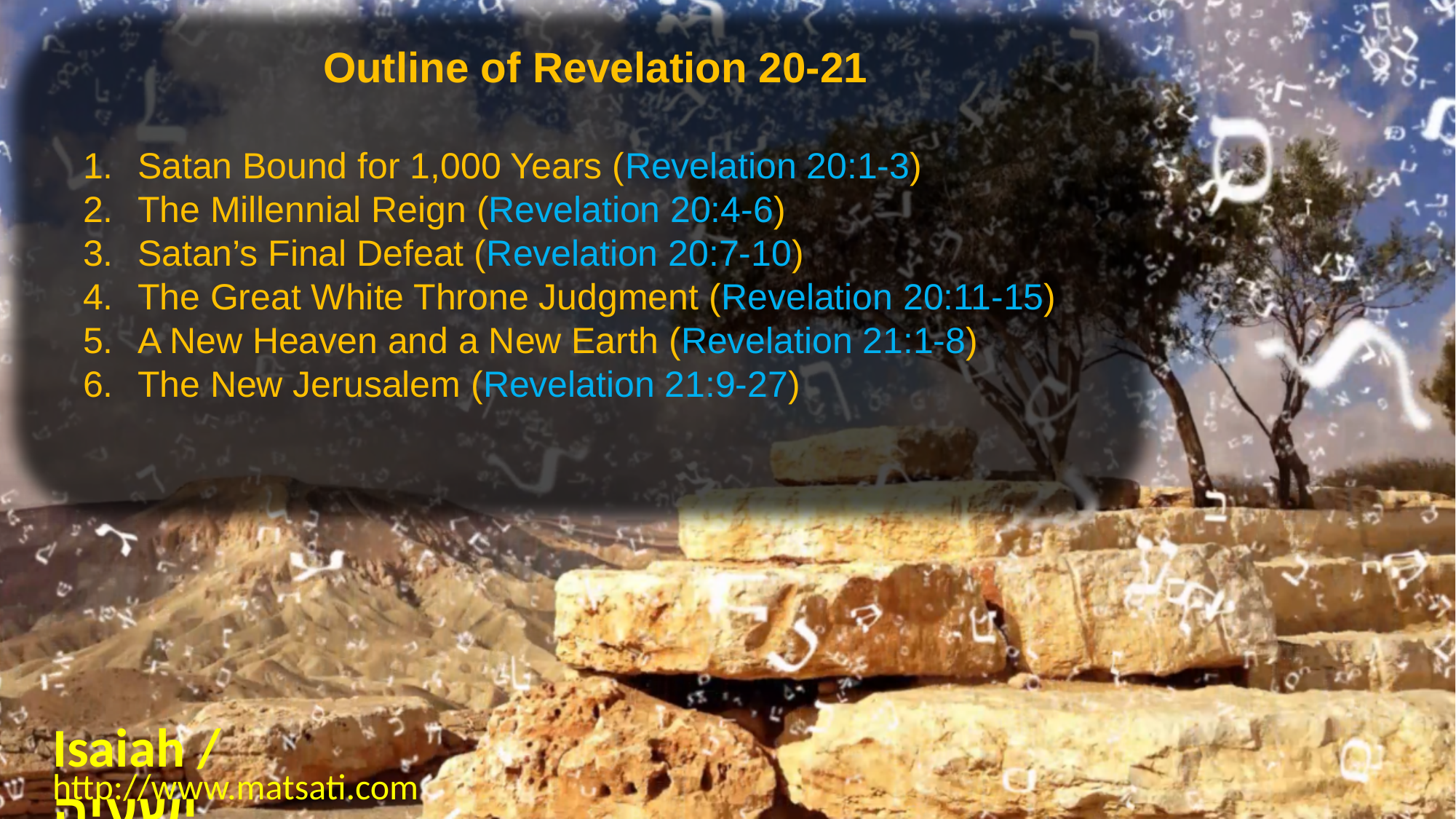

Outline of Revelation 20-21

Satan Bound for 1,000 Years (Revelation 20:1-3)
The Millennial Reign (Revelation 20:4-6)
Satan’s Final Defeat (Revelation 20:7-10)
The Great White Throne Judgment (Revelation 20:11-15)
A New Heaven and a New Earth (Revelation 21:1-8)
The New Jerusalem (Revelation 21:9-27)
Isaiah / ישעיה
http://www.matsati.com